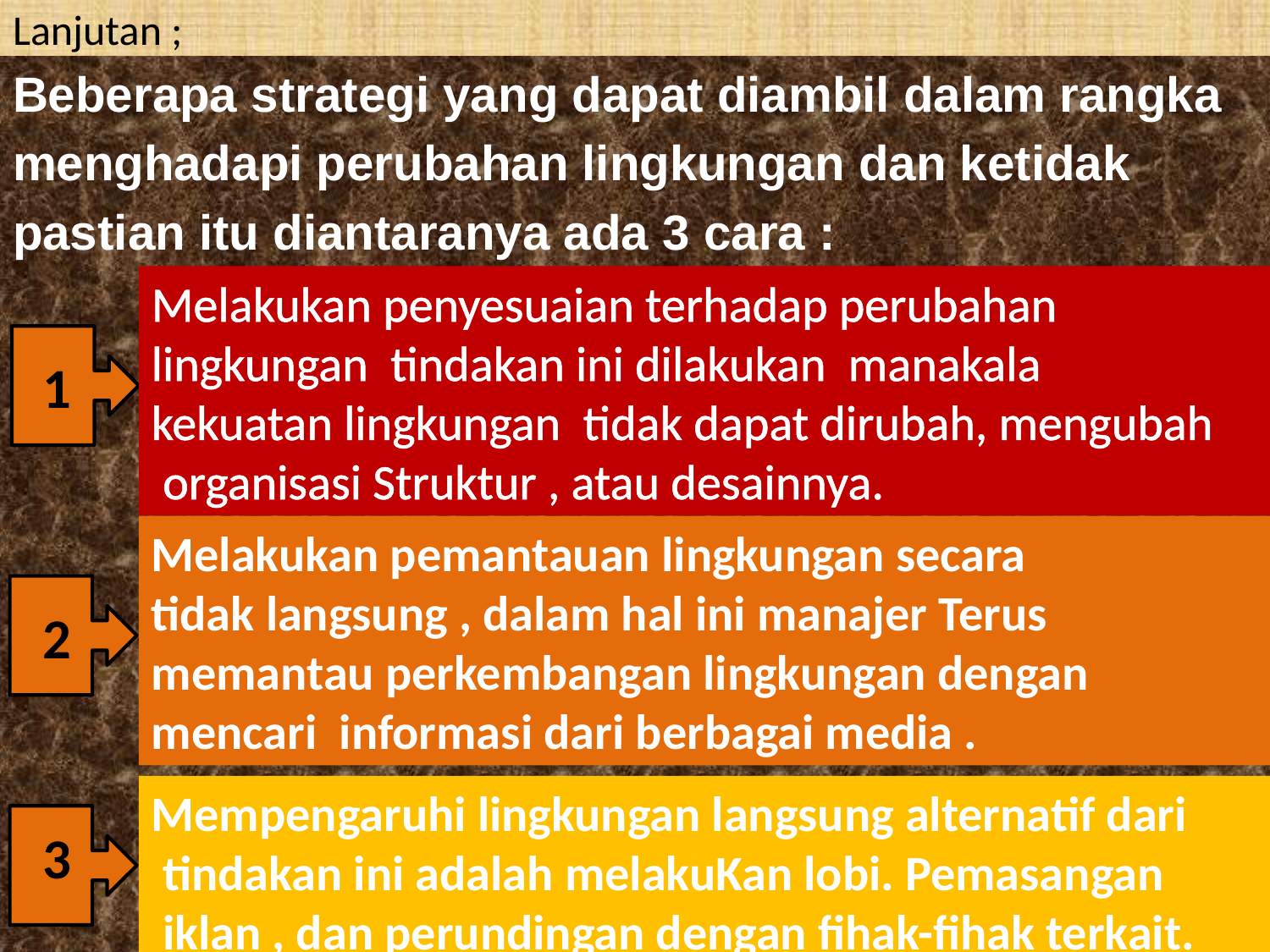

# Lanjutan ;
Beberapa strategi yang dapat diambil dalam rangka
menghadapi perubahan lingkungan dan ketidak
pastian itu diantaranya ada 3 cara :

Melakukan penyesuaian terhadap perubahan
lingkungan  tindakan ini dilakukan  manakala
kekuatan lingkungan  tidak dapat dirubah, mengubah
 organisasi Struktur , atau desainnya.

1
Melakukan pemantauan lingkungan secara
tidak langsung , dalam hal ini manajer Terus
memantau perkembangan lingkungan dengan mencari  informasi dari berbagai media .

2
Mempengaruhi lingkungan langsung alternatif dari
 tindakan ini adalah melakuKan lobi. Pemasangan
 iklan , dan perundingan dengan fihak-fihak terkait.

3